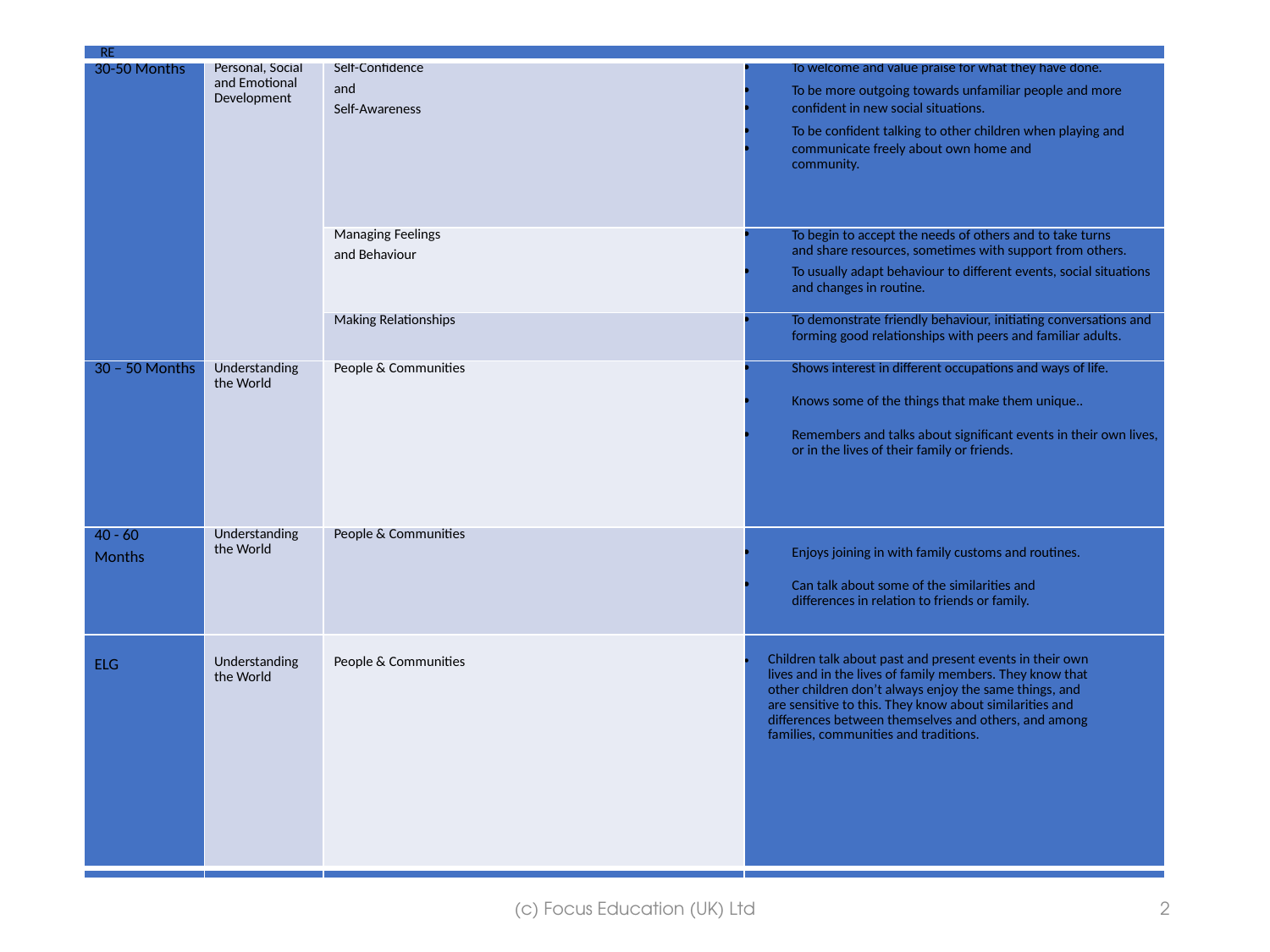

| RE |  |  |  |
| --- | --- | --- | --- |
| 30-50 Months | Personal, Social and Emotional Development | Self-Confidence and Self-Awareness | To welcome and value praise for what they have done. To be more outgoing towards unfamiliar people and more confident in new social situations. To be confident talking to other children when playing and communicate freely about own home and community. |
|  |  | Managing Feelings and Behaviour | To begin to accept the needs of others and to take turns and share resources, sometimes with support from others. To usually adapt behaviour to different events, social situations and changes in routine. |
|  |  | Making Relationships | To demonstrate friendly behaviour, initiating conversations and forming good relationships with peers and familiar adults. |
| 30 – 50 Months | Understanding the World | People & Communities | Shows interest in different occupations and ways of life.   Knows some of the things that make them unique..   Remembers and talks about significant events in their own lives, or in the lives of their family or friends. |
| 40 - 60 Months | Understanding the World | People & Communities | Enjoys joining in with family customs and routines.   Can talk about some of the similarities and differences in relation to friends or family. |
| ELG | Understanding the World | People & Communities | Children talk about past and present events in their own lives and in the lives of family members. They know that other children don’t always enjoy the same things, and are sensitive to this. They know about similarities and differences between themselves and others, and among families, communities and traditions. |
|  |  |  |  |
(c) Focus Education (UK) Ltd
2